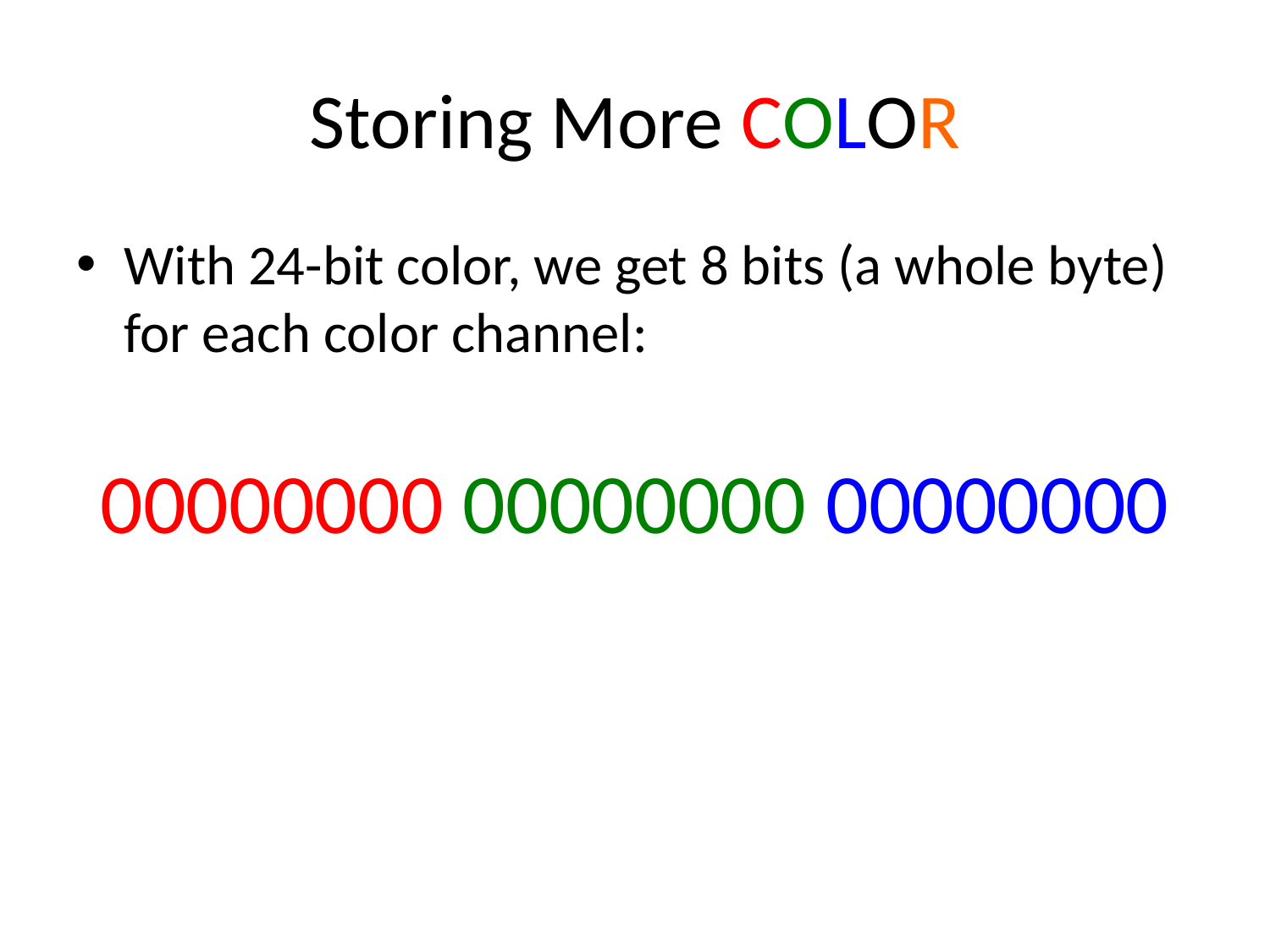

# Storing More COLOR
With 24-bit color, we get 8 bits (a whole byte) for each color channel:
00000000 00000000 00000000